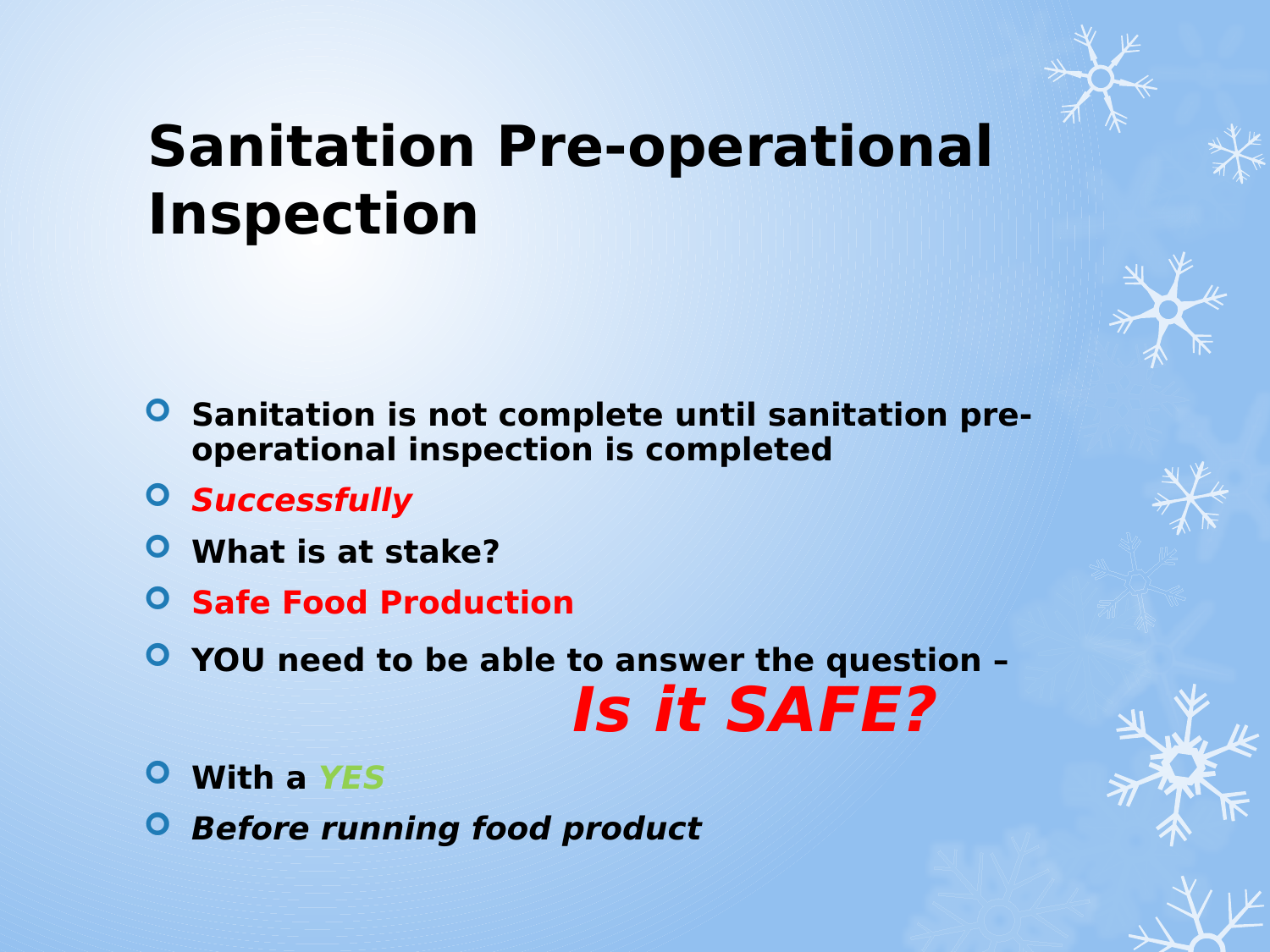

# Sanitation Pre-operational Inspection
Sanitation is not complete until sanitation pre-operational inspection is completed
Successfully
What is at stake?
Safe Food Production
YOU need to be able to answer the question –       			Is it SAFE?
With a YES
Before running food product

38